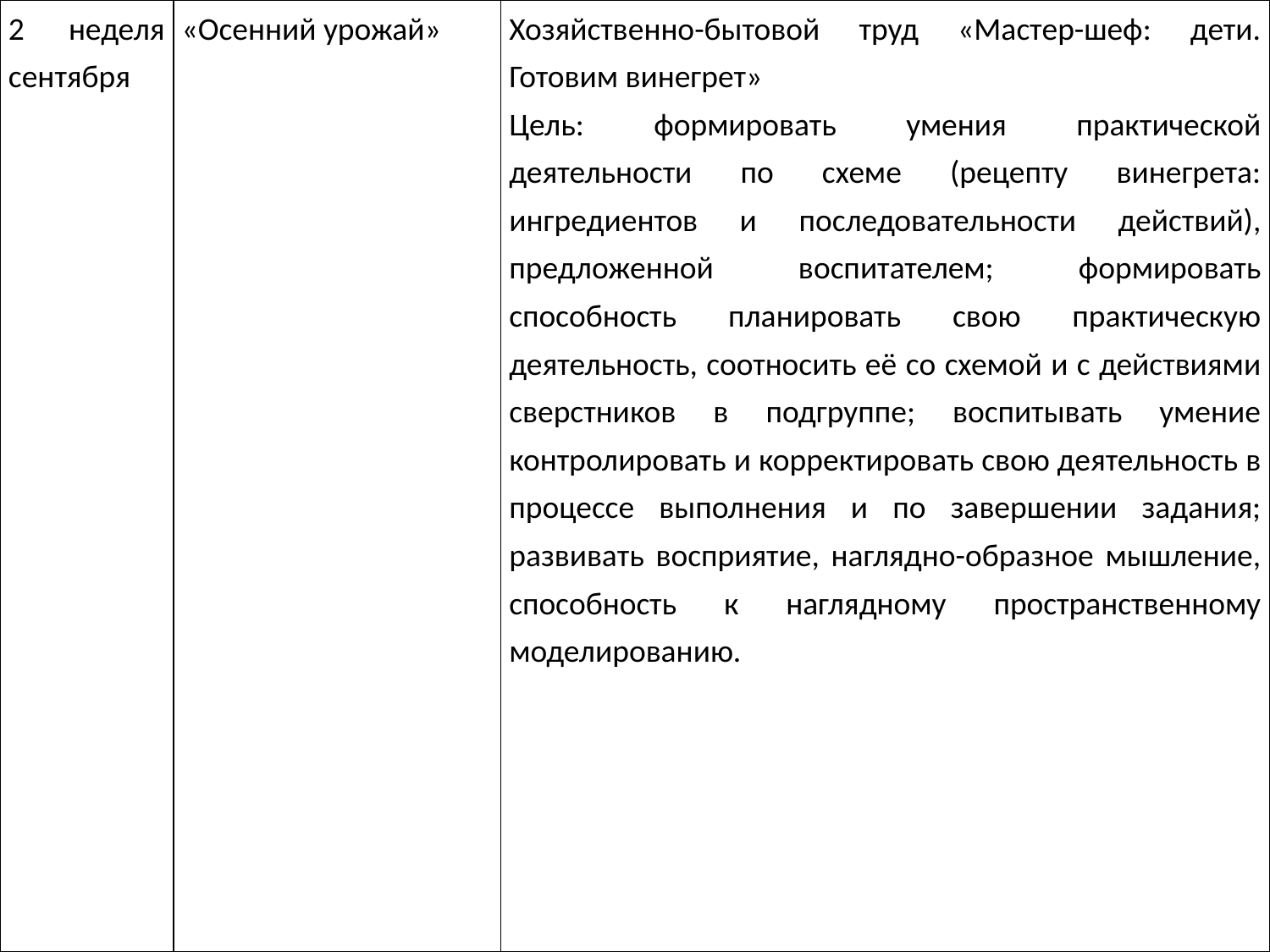

| 2 неделя сентября | «Осенний урожай» | Хозяйственно-бытовой труд «Мастер-шеф: дети. Готовим винегрет» Цель: формировать умения практической деятельности по схеме (рецепту винегрета: ингредиентов и последовательности действий), предложенной воспитателем; формировать способность планировать свою практическую деятельность, соотносить её со схемой и с действиями сверстников в подгруппе; воспитывать умение контролировать и корректировать свою деятельность в процессе выполнения и по завершении задания; развивать восприятие, наглядно-образное мышление, способность к наглядному пространственному моделированию. |
| --- | --- | --- |